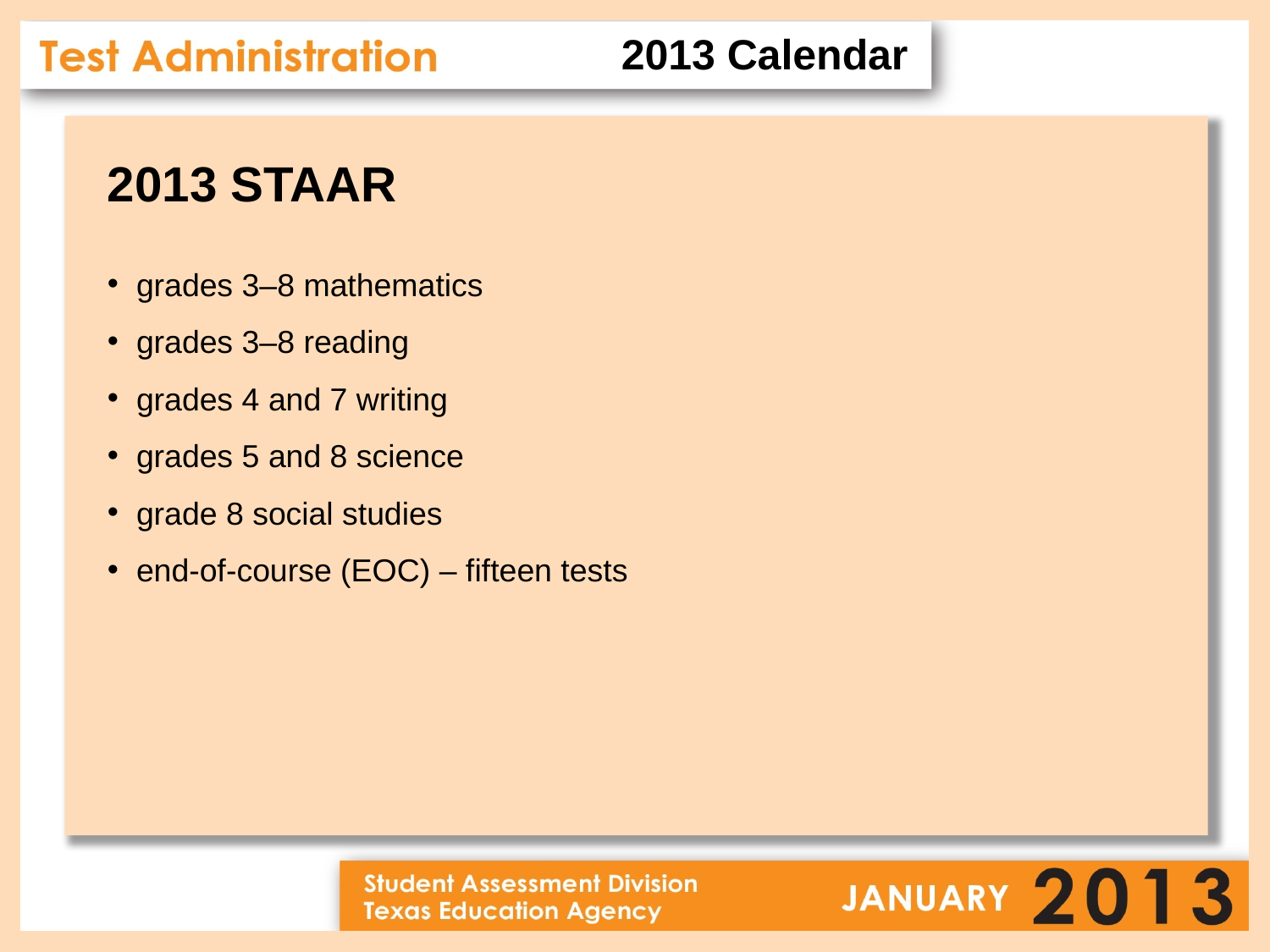

2013 Calendar

2013 STAAR

  grades 3–8 mathematics
  grades 3–8 reading
  grades 4 and 7 writing
  grades 5 and 8 science
  grade 8 social studies
  end-of-course (EOC) – fifteen tests